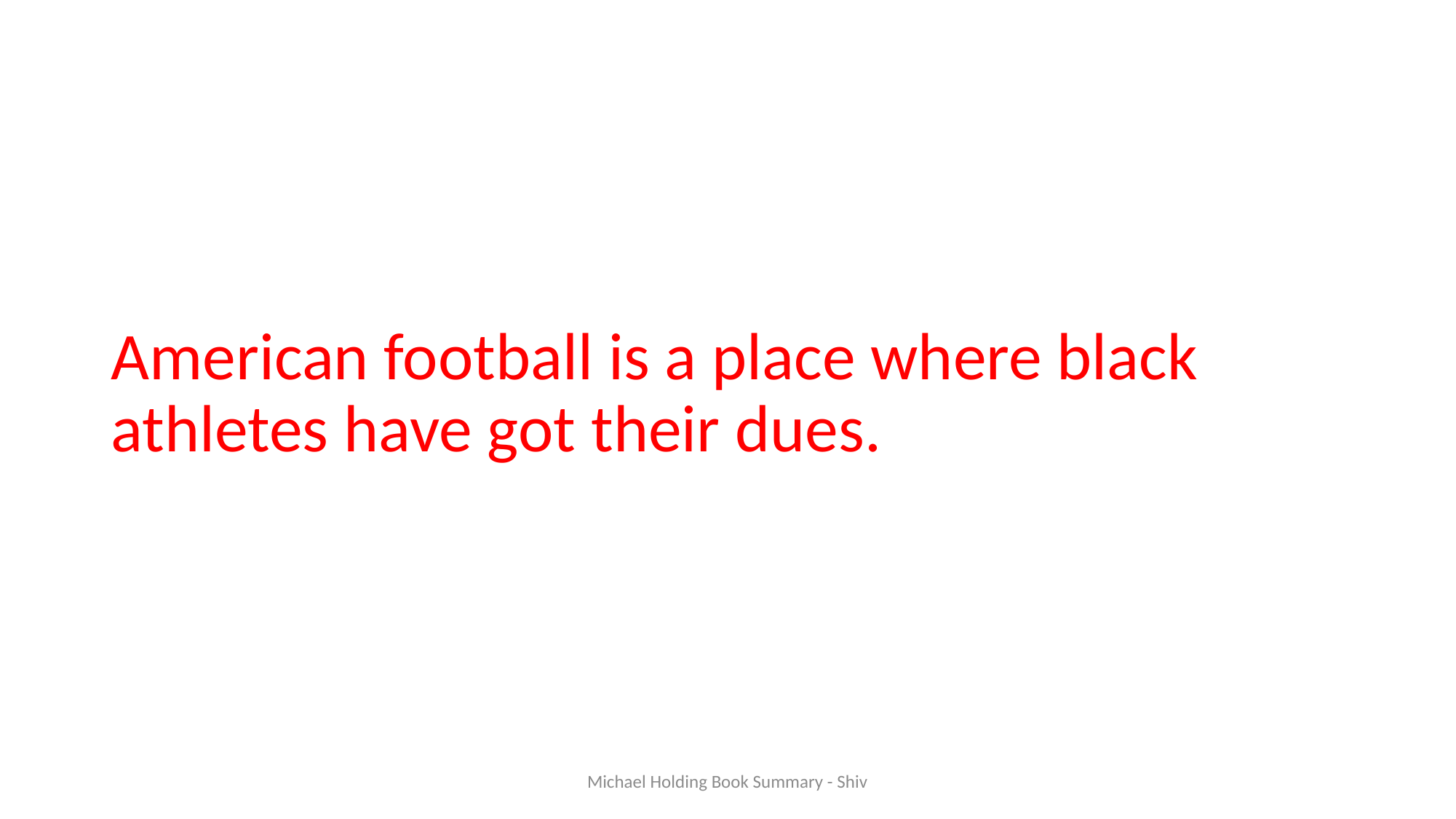

# American football is a place where black athletes have got their dues.
Michael Holding Book Summary - Shiv